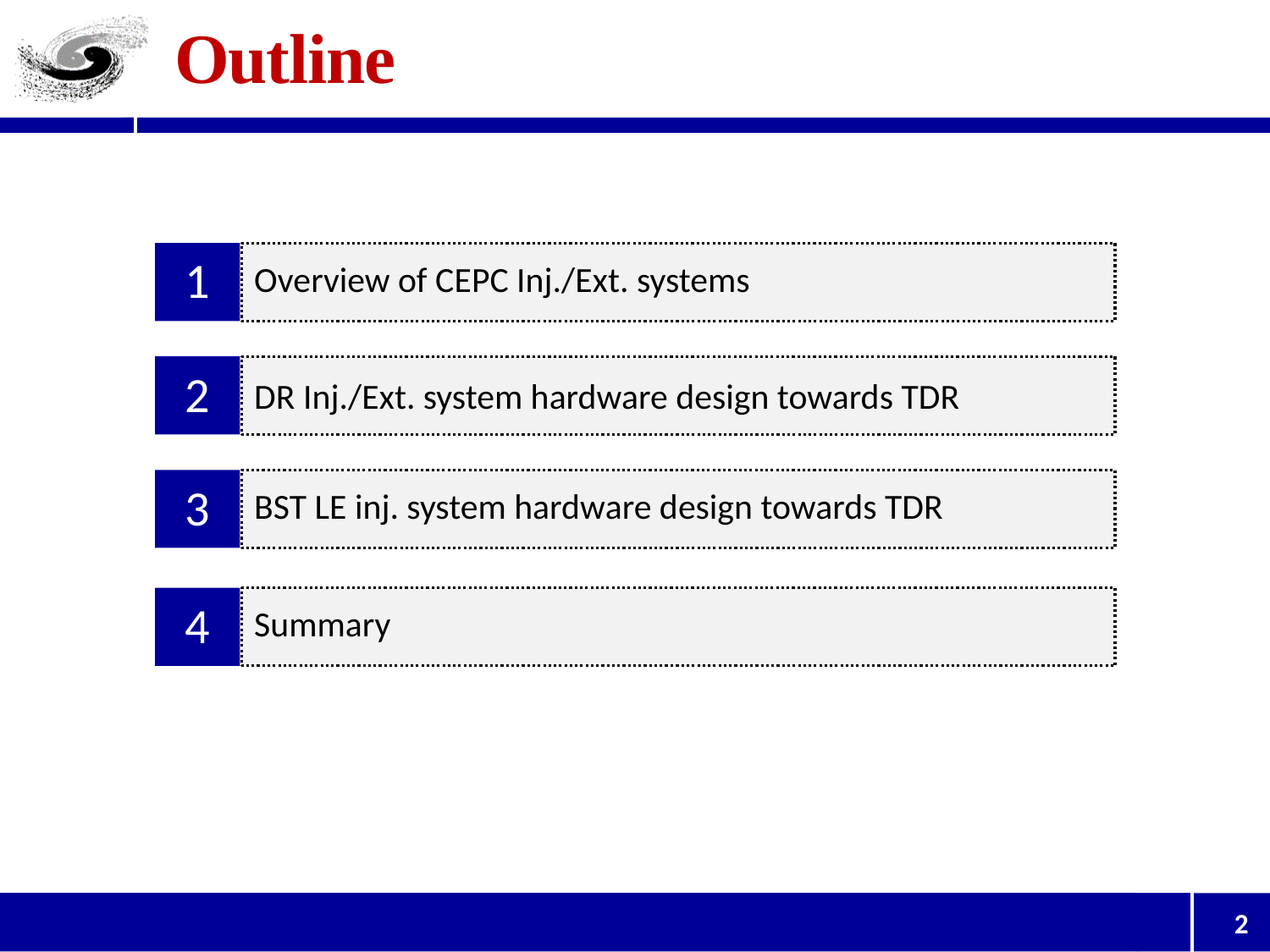

# Outline
1
Overview of CEPC Inj./Ext. systems
2
DR Inj./Ext. system hardware design towards TDR
BST LE inj. system hardware design towards TDR
3
Summary
4